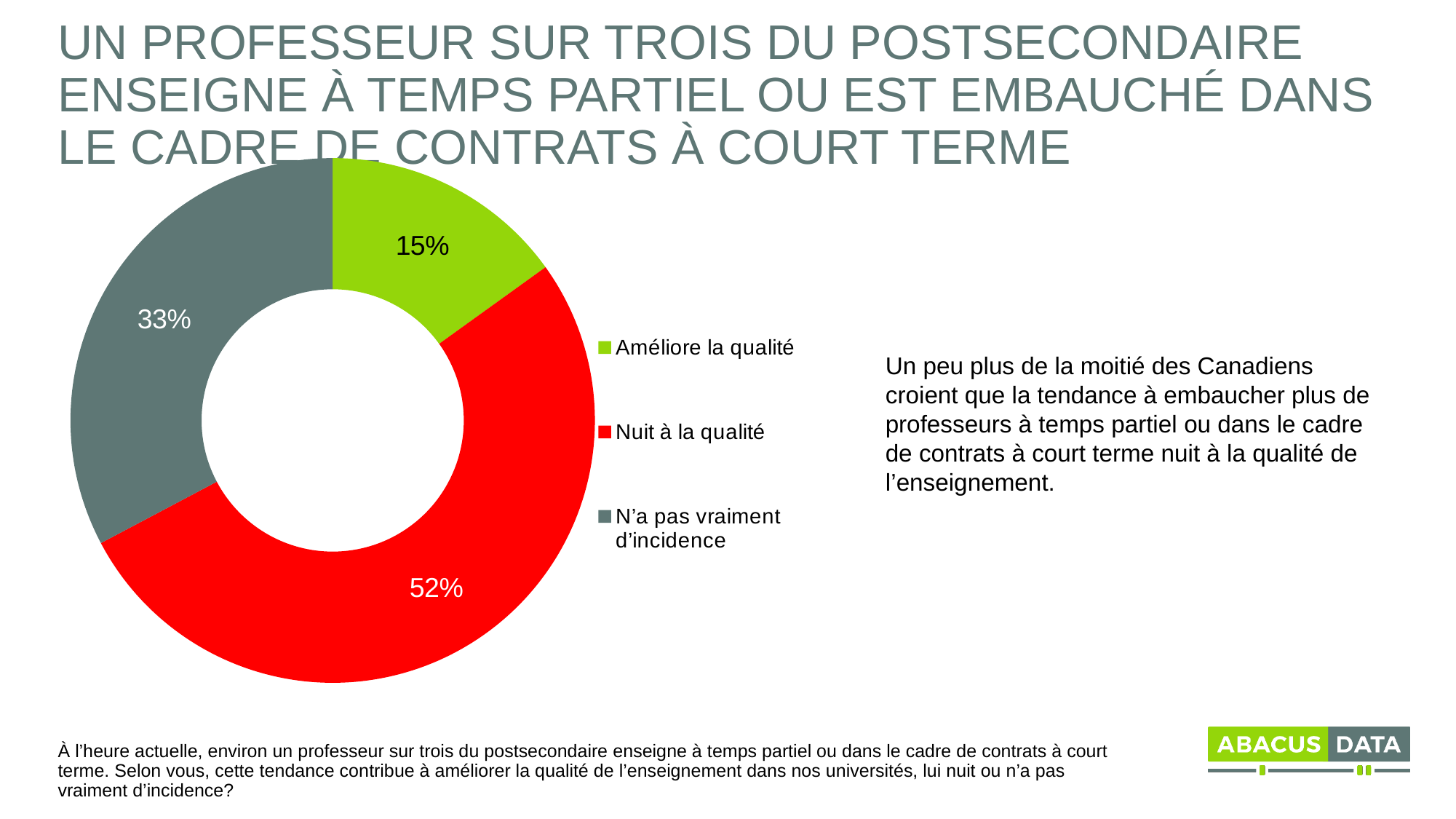

# UN PROFESSEUR SUR TROIS DU POSTSECONDAIRE ENSEIGNE À TEMPS PARTIEL OU EST EMBAUCHÉ DANS LE CADRE DE CONTRATS À COURT TERME

### Chart

| Category | Column1 |
|---|---|
| Améliore la qualité | 0.1507469254436 |
| Nuit à la qualité | 0.5218163149266 |
| N’a pas vraiment d’incidence | 0.3274367596298 |
Un peu plus de la moitié des Canadiens croient que la tendance à embaucher plus de professeurs à temps partiel ou dans le cadre de contrats à court terme nuit à la qualité de l’enseignement.
À l’heure actuelle, environ un professeur sur trois du postsecondaire enseigne à temps partiel ou dans le cadre de contrats à court terme. Selon vous, cette tendance contribue à améliorer la qualité de l’enseignement dans nos universités, lui nuit ou n’a pas vraiment d’incidence?